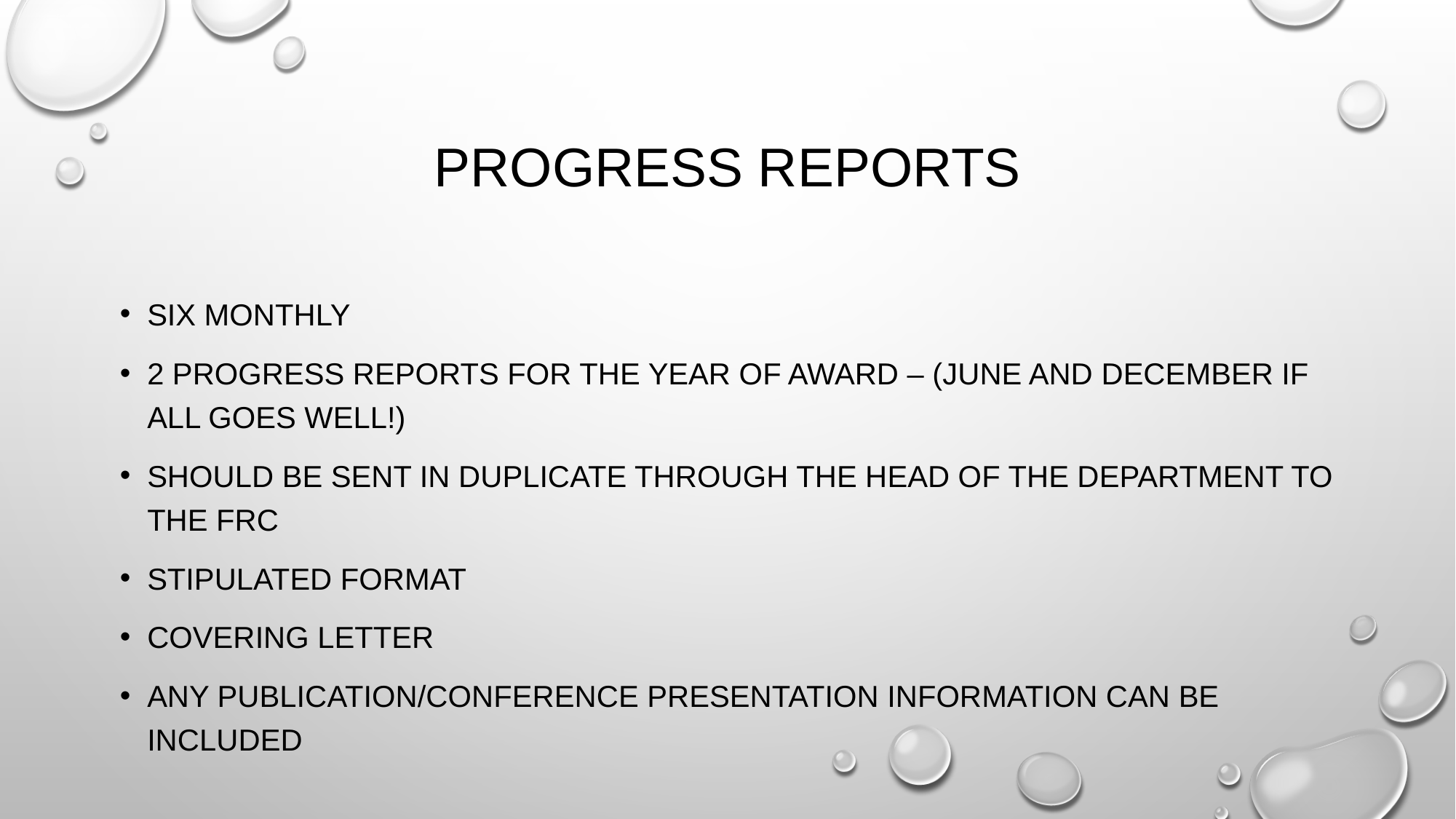

# Progress reports
Six monthly
2 progress reports for the year of award – (June and December if all goes well!)
Should be sent in duplicate through the head of the department to the FRC
Stipulated format
Covering letter
Any publication/conference presentation information can be included